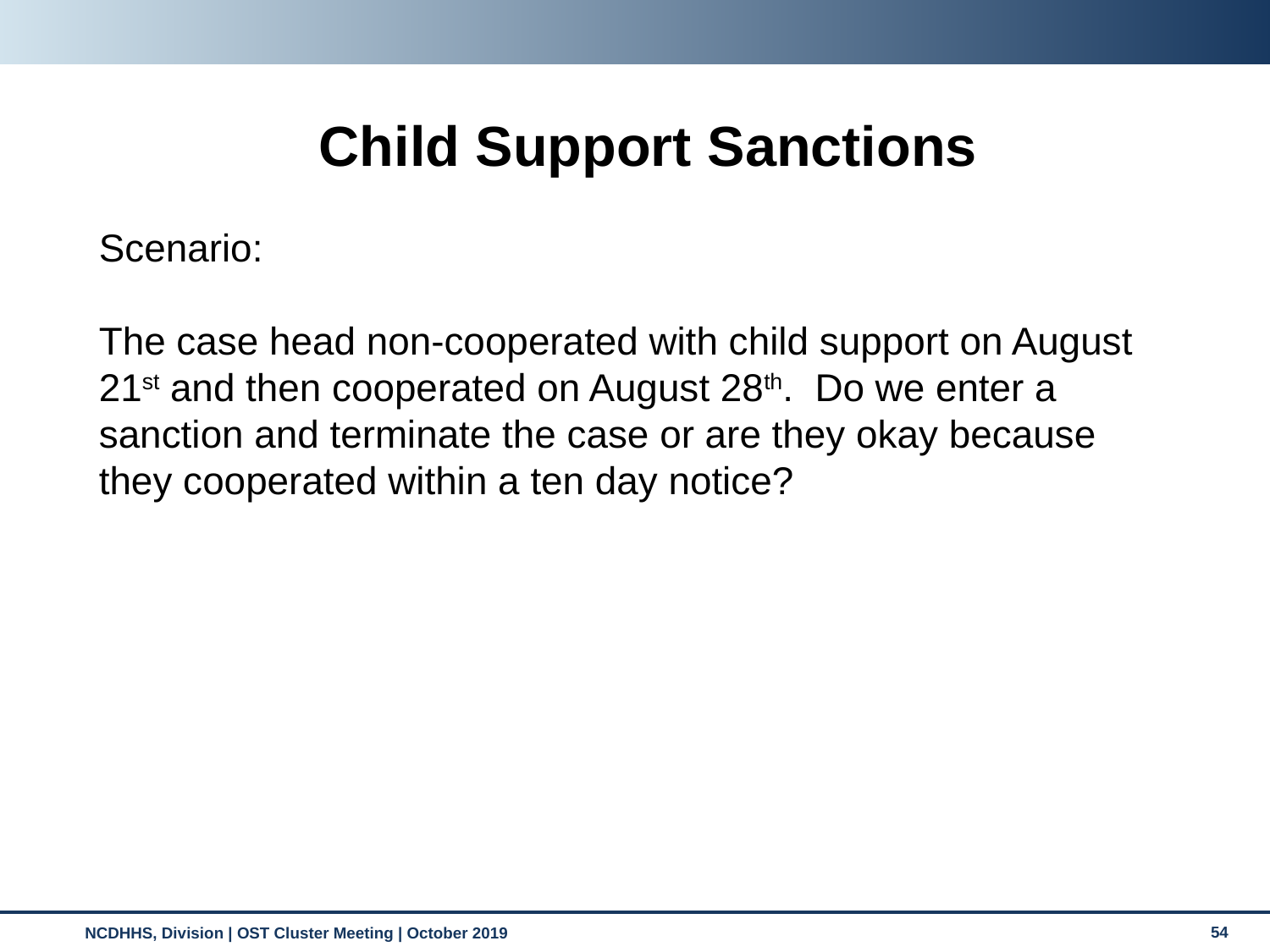

Child Support Sanctions

Scenario:

The case head non-cooperated with child support on August 21st and then cooperated on August 28th.  Do we enter a sanction and terminate the case or are they okay because they cooperated within a ten day notice?